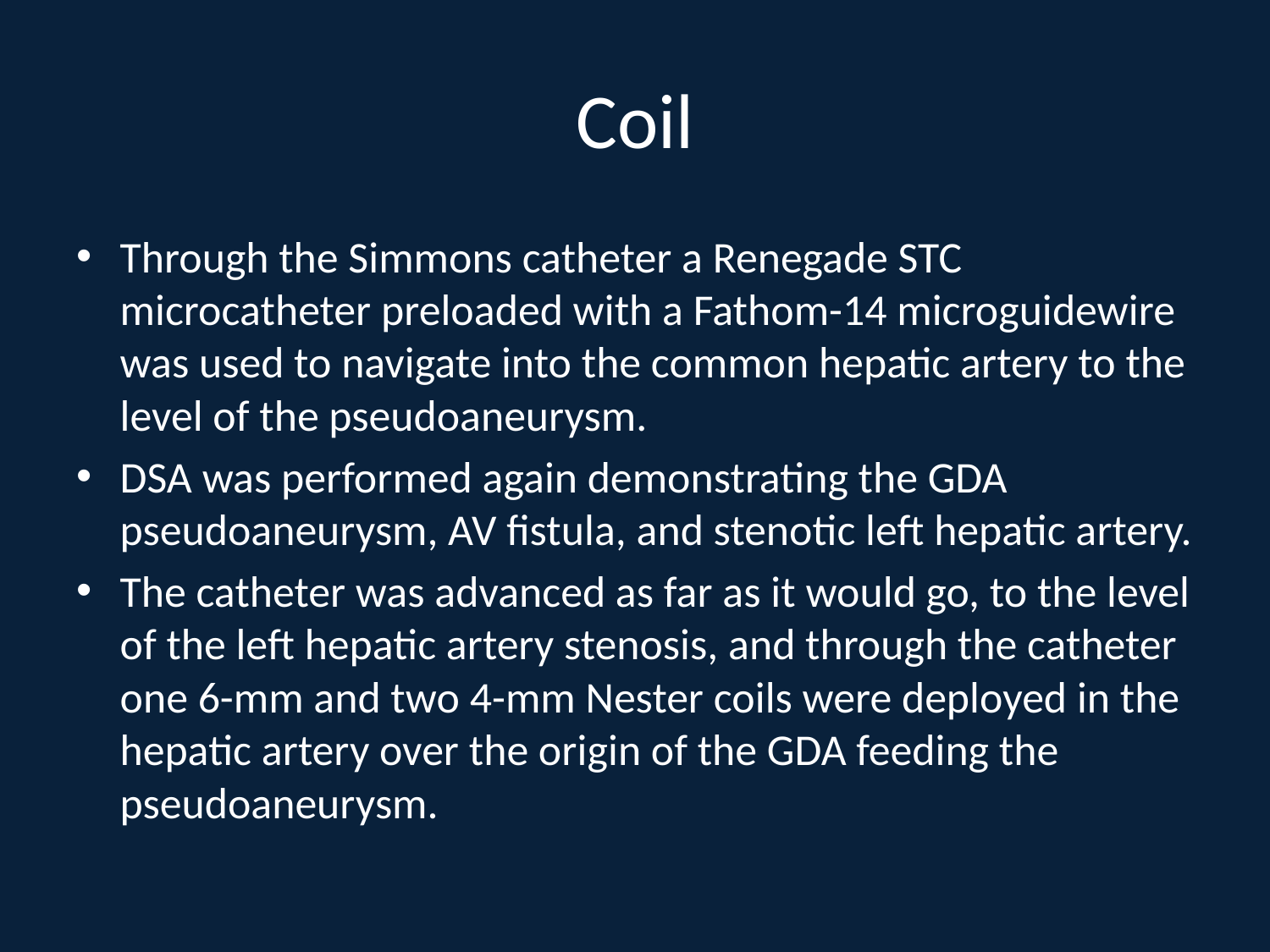

# Coil
Through the Simmons catheter a Renegade STC microcatheter preloaded with a Fathom-14 microguidewire was used to navigate into the common hepatic artery to the level of the pseudoaneurysm.
DSA was performed again demonstrating the GDA pseudoaneurysm, AV fistula, and stenotic left hepatic artery.
The catheter was advanced as far as it would go, to the level of the left hepatic artery stenosis, and through the catheter one 6-mm and two 4-mm Nester coils were deployed in the hepatic artery over the origin of the GDA feeding the pseudoaneurysm.